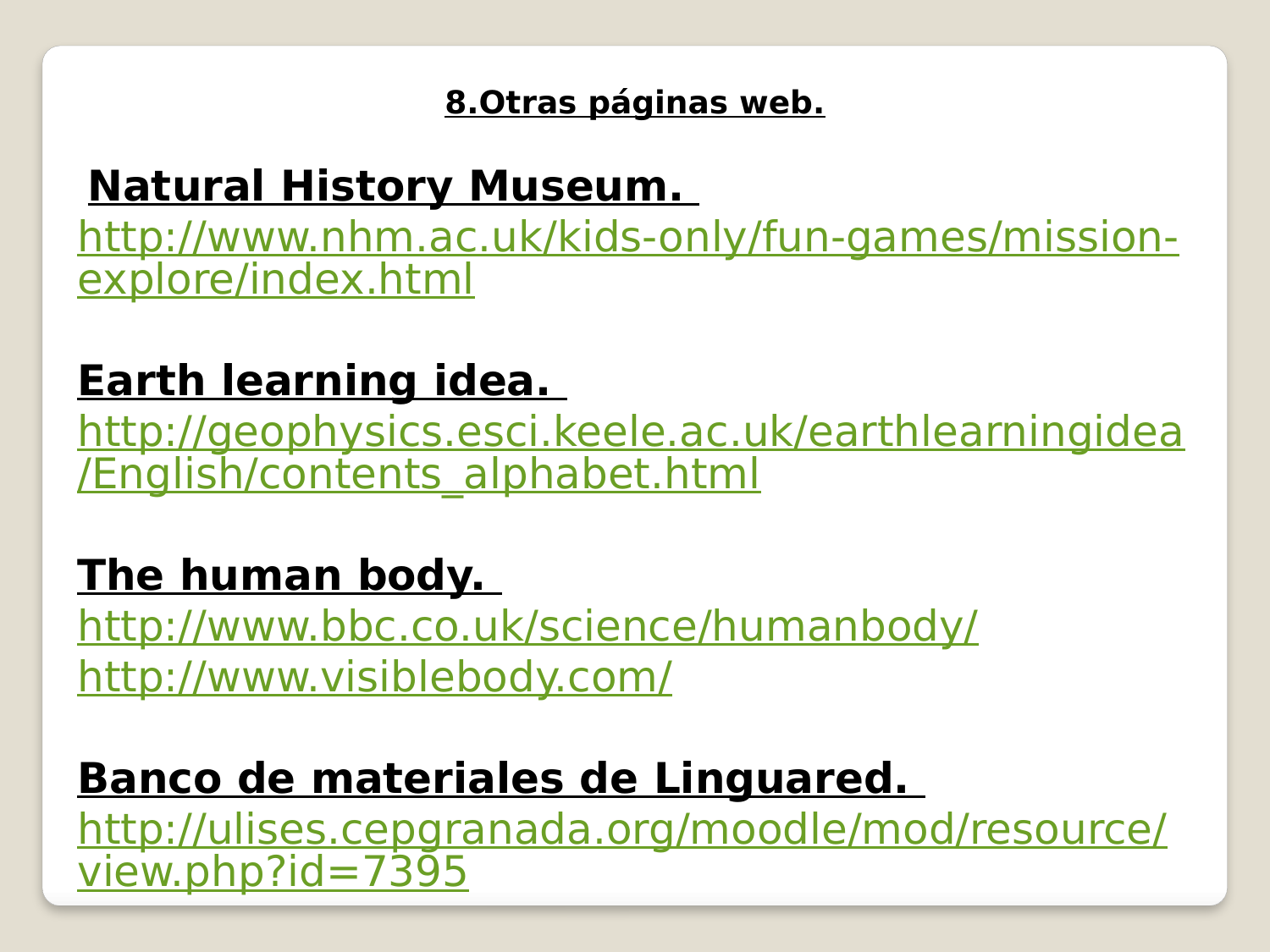

8.Otras páginas web.

 Natural History Museum.
http://www.nhm.ac.uk/kids-only/fun-games/mission-explore/index.html

Earth learning idea.
http://geophysics.esci.keele.ac.uk/earthlearningidea/English/contents_alphabet.html

The human body.
http://www.bbc.co.uk/science/humanbody/
http://www.visiblebody.com/

Banco de materiales de Linguared.
http://ulises.cepgranada.org/moodle/mod/resource/view.php?id=7395